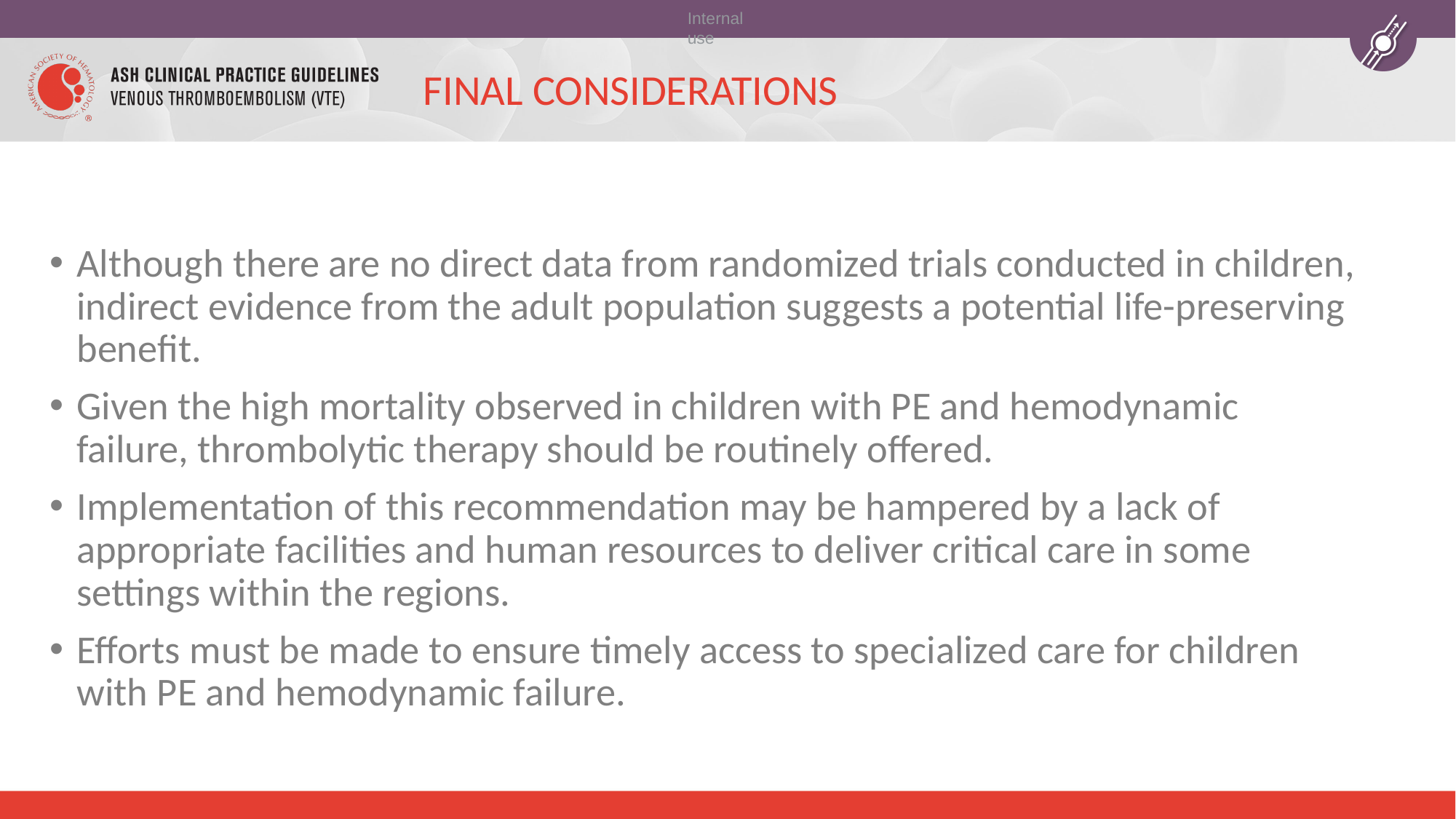

# FINAL CONSIDERATIONS
Although there are no direct data from randomized trials conducted in children, indirect evidence from the adult population suggests a potential life-preserving benefit.
Given the high mortality observed in children with PE and hemodynamic failure, thrombolytic therapy should be routinely offered.
Implementation of this recommendation may be hampered by a lack of appropriate facilities and human resources to deliver critical care in some settings within the regions.
Efforts must be made to ensure timely access to specialized care for children with PE and hemodynamic failure.